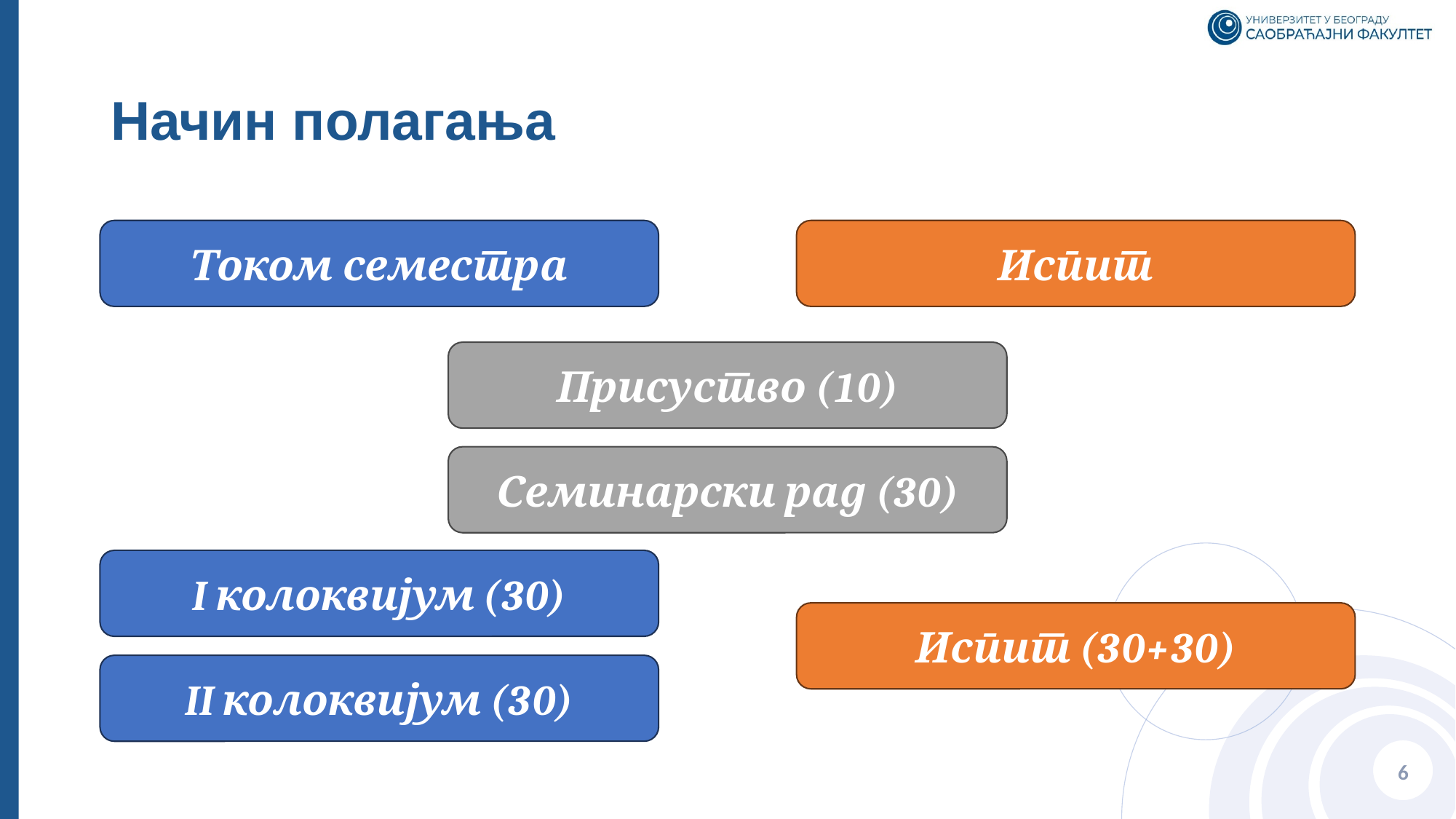

# Начин полагања
Током семестра
Испит
Присуство (10)
Семинарски рад (30)
I колоквијум (30)
Испит (30+30)
II колоквијум (30)
6